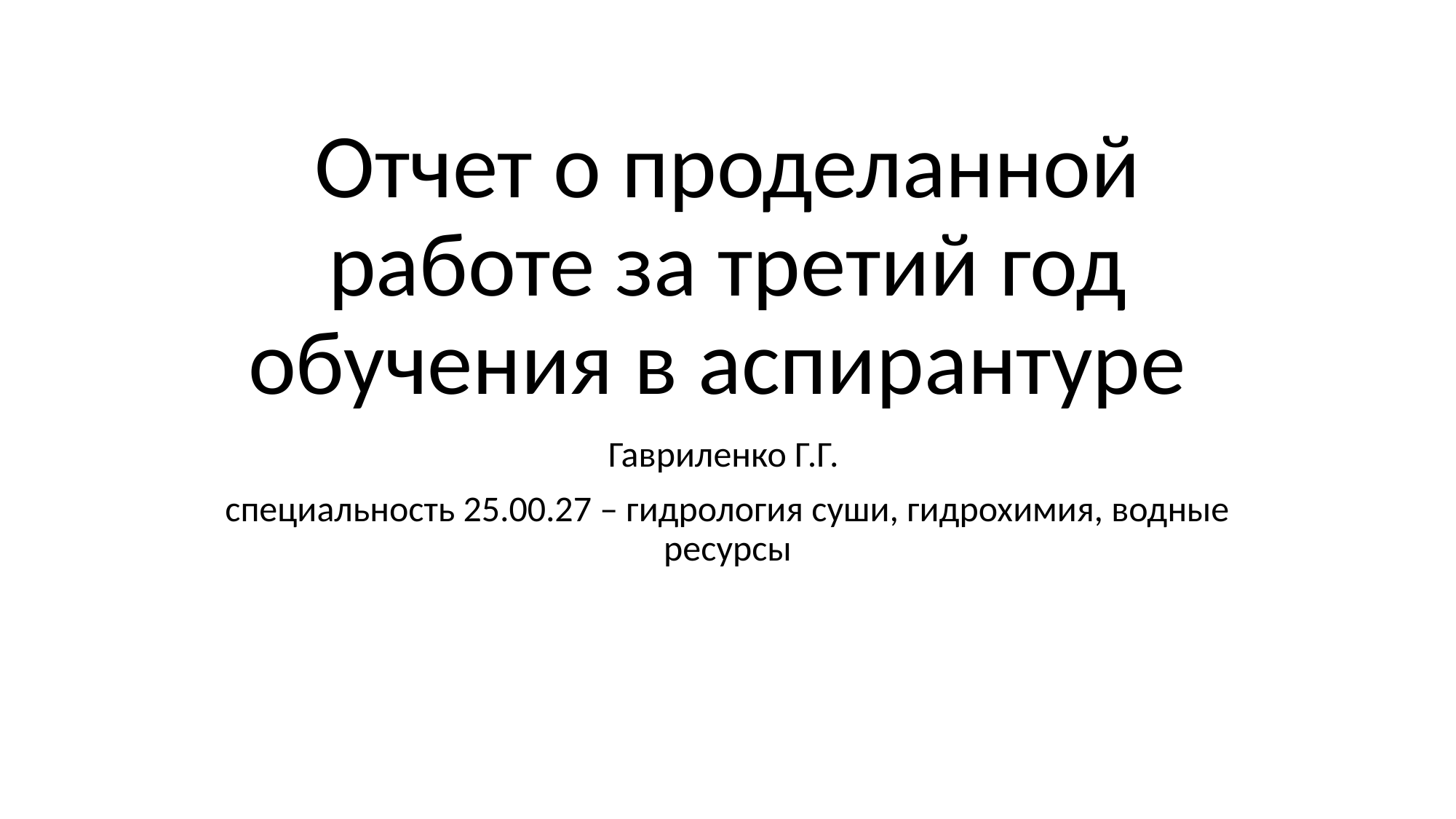

# Отчет о проделанной работе за третий год обучения в аспирантуре
Гавриленко Г.Г.
специальность 25.00.27 – гидрология суши, гидрохимия, водные ресурсы